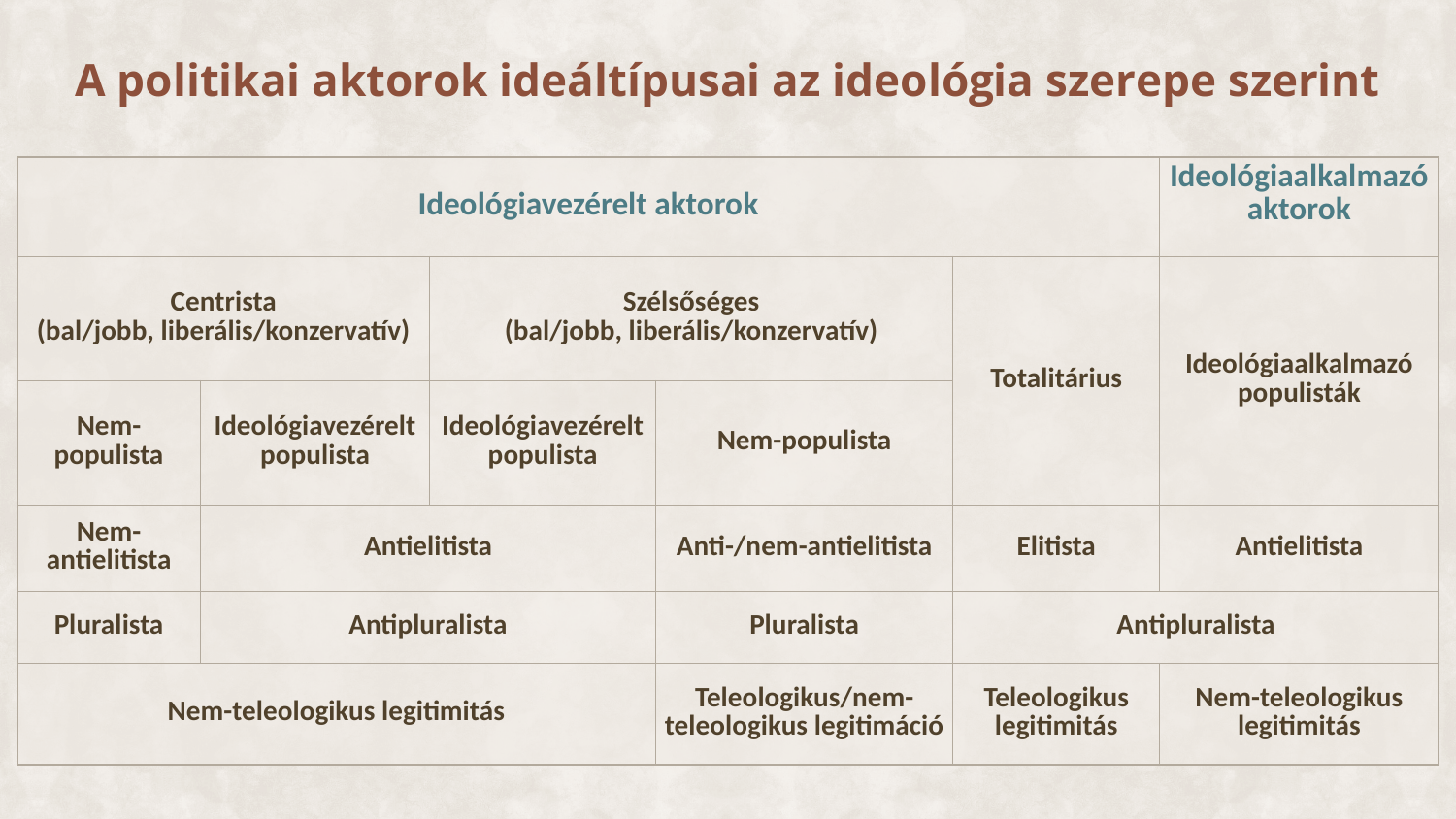

A politikai aktorok ideáltípusai az ideológia szerepe szerint
| Ideológiavezérelt aktorok |  |  |  |  | Ideológiaalkalmazó aktorok |
| --- | --- | --- | --- | --- | --- |
| Centrista (bal/jobb, liberális/konzervatív) |  | Szélsőséges (bal/jobb, liberális/konzervatív) |  | Totalitárius | Ideológiaalkalmazó populisták |
| Nem-populista | Ideológiavezérelt populista | Ideológiavezérelt populista | Nem-populista |  |  |
| Nem-antielitista | Antielitista |  | Anti-/nem-antielitista | Elitista | Antielitista |
| Pluralista | Antipluralista |  | Pluralista | Antipluralista |  |
| Nem-teleologikus legitimitás |  |  | Teleologikus/nem-teleologikus legitimáció | Teleologikus legitimitás | Nem-teleologikus legitimitás |